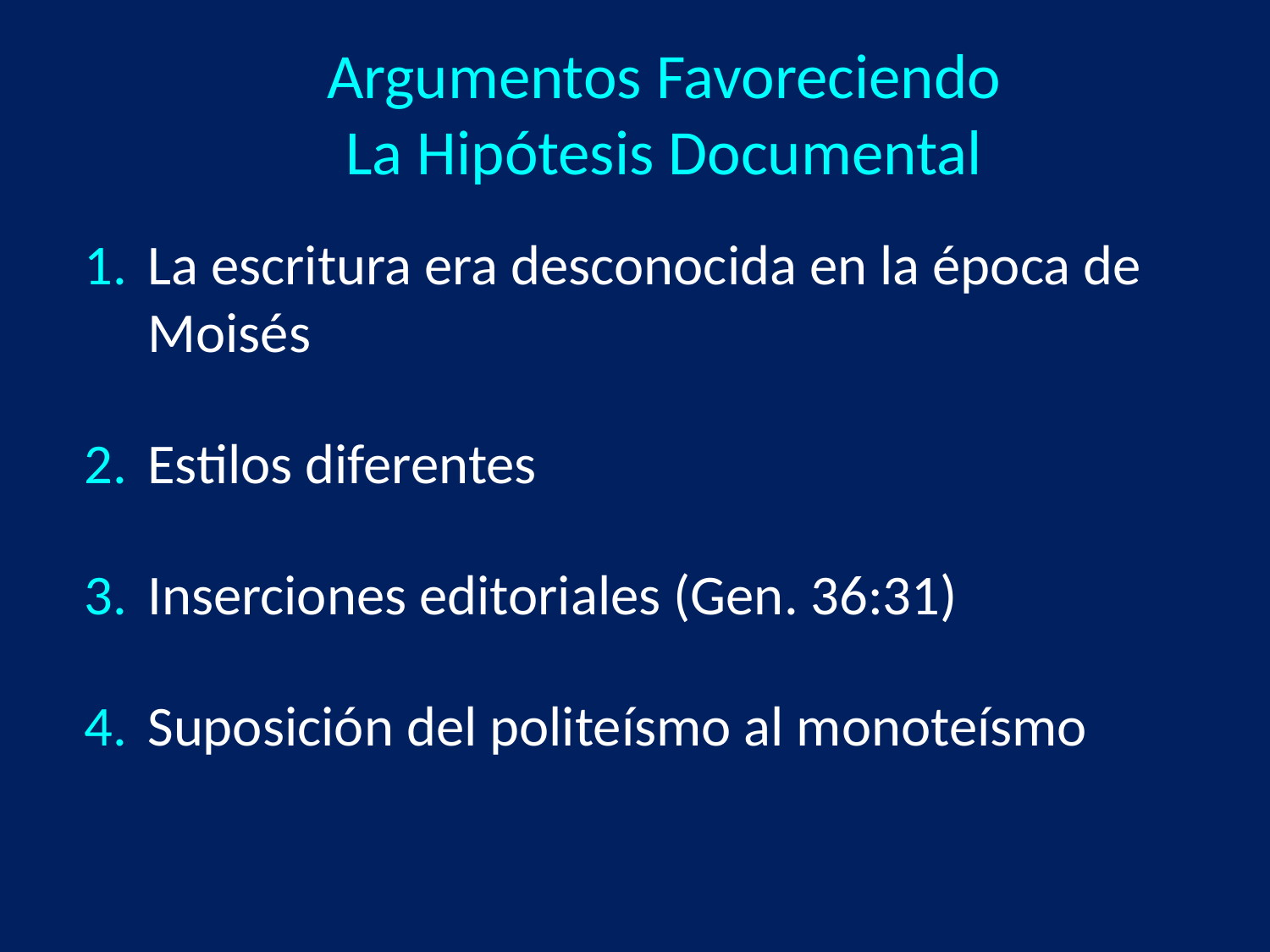

# Argumentos Favoreciendo La Hipótesis Documental
La escritura era desconocida en la época de Moisés
Estilos diferentes
Inserciones editoriales (Gen. 36:31)
Suposición del politeísmo al monoteísmo